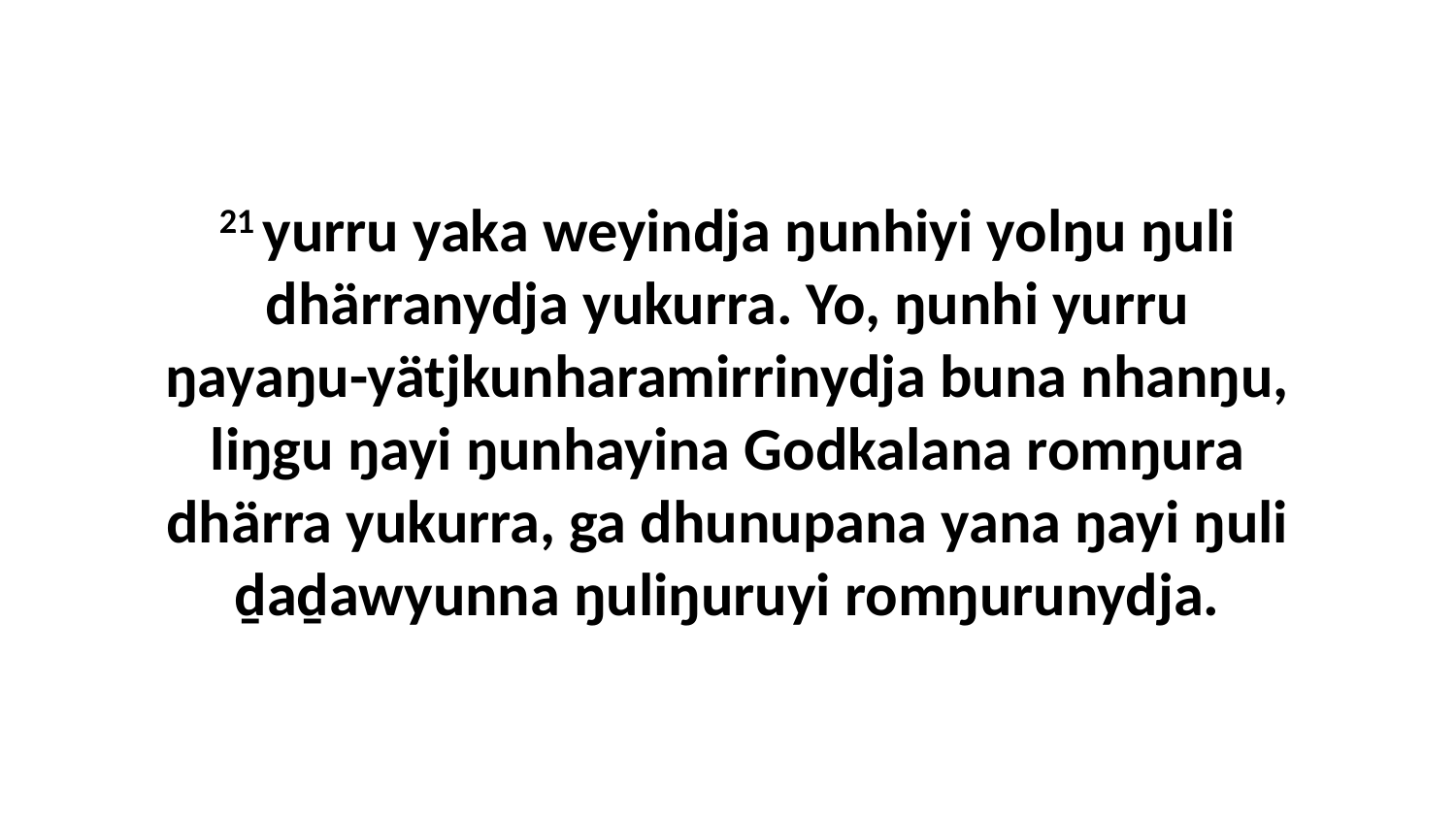

21 yurru yaka weyindja ŋunhiyi yolŋu ŋuli dhärranydja yukurra. Yo, ŋunhi yurru ŋayaŋu-yätjkunharamirrinydja buna nhanŋu, liŋgu ŋayi ŋunhayina Godkalana romŋura dhärra yukurra, ga dhunupana yana ŋayi ŋuli ḏaḏawyunna ŋuliŋuruyi romŋurunydja.